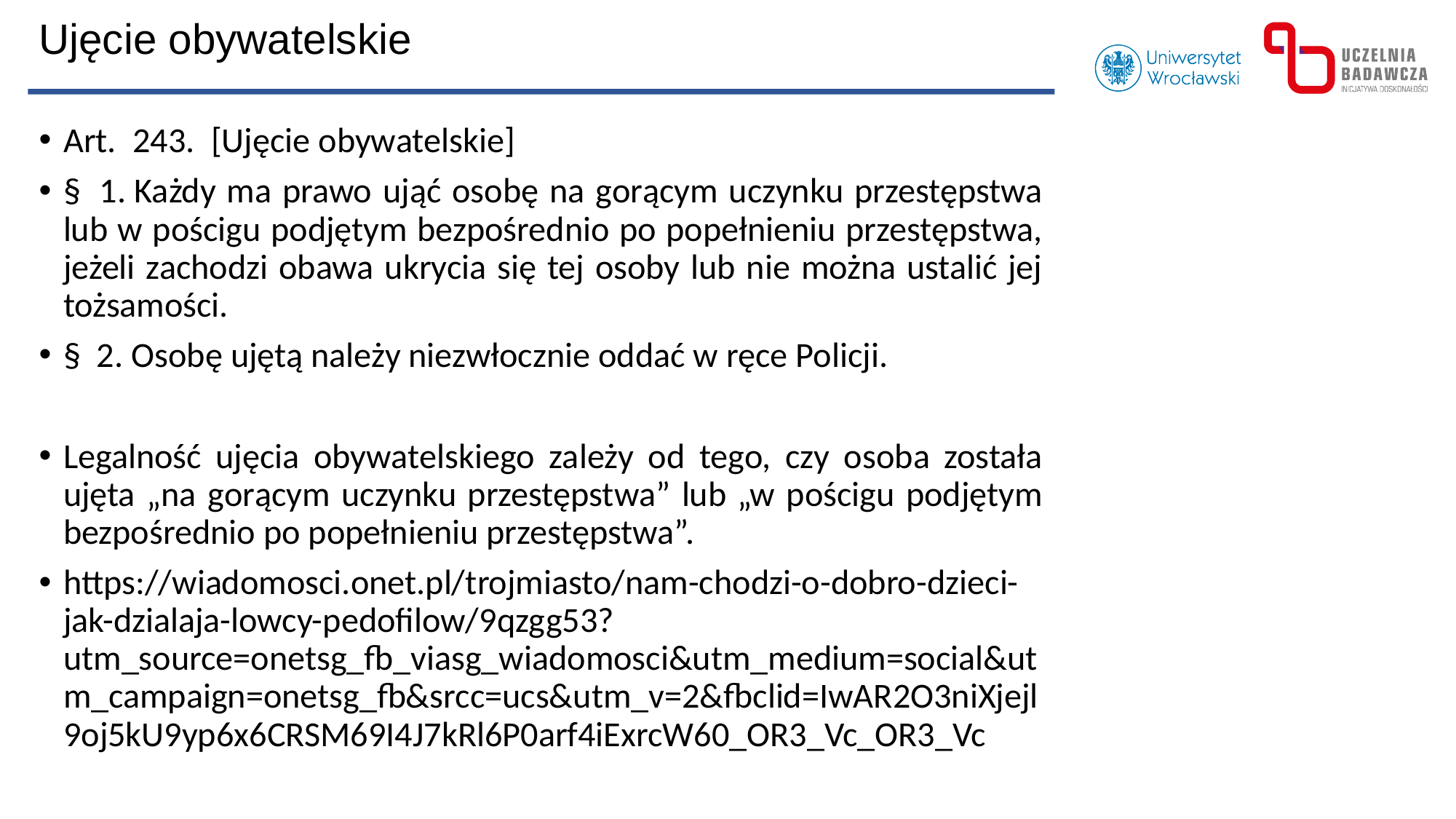

Ujęcie obywatelskie
Art.  243.  [Ujęcie obywatelskie]
§  1. Każdy ma prawo ująć osobę na gorącym uczynku przestępstwa lub w pościgu podjętym bezpośrednio po popełnieniu przestępstwa, jeżeli zachodzi obawa ukrycia się tej osoby lub nie można ustalić jej tożsamości.
§  2. Osobę ujętą należy niezwłocznie oddać w ręce Policji.

Legalność ujęcia obywatelskiego zależy od tego, czy osoba została ujęta „na gorącym uczynku przestępstwa” lub „w pościgu podjętym bezpośrednio po popełnieniu przestępstwa”.
https://wiadomosci.onet.pl/trojmiasto/nam-chodzi-o-dobro-dzieci-jak-dzialaja-lowcy-pedofilow/9qzgg53?utm_source=onetsg_fb_viasg_wiadomosci&utm_medium=social&utm_campaign=onetsg_fb&srcc=ucs&utm_v=2&fbclid=IwAR2O3niXjejl9oj5kU9yp6x6CRSM69I4J7kRl6P0arf4iExrcW60_OR3_Vc_OR3_Vc